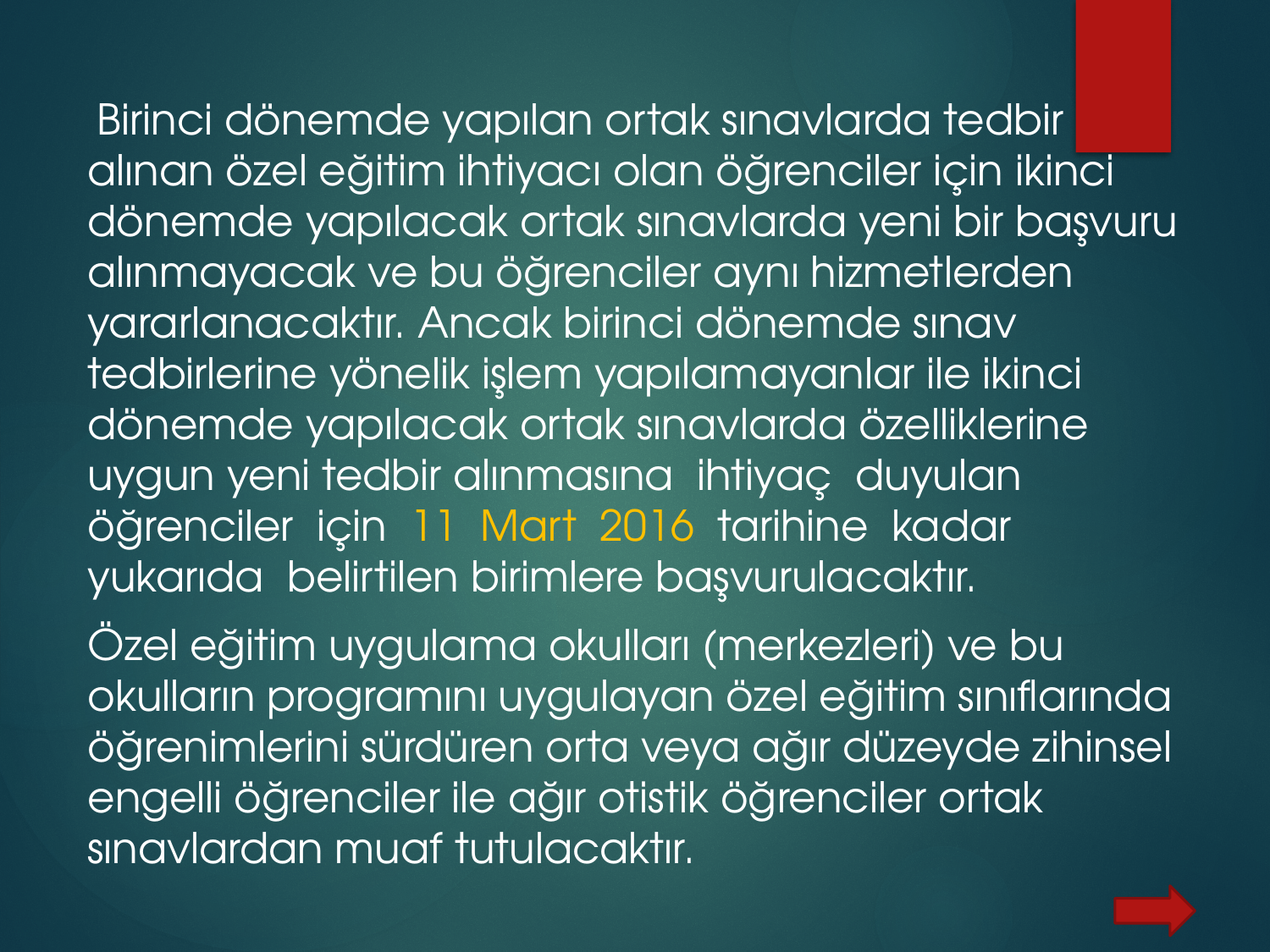

Birinci dönemde yapılan ortak sınavlarda tedbir alınan özel eğitim ihtiyacı olan öğrenciler için ikinci dönemde yapılacak ortak sınavlarda yeni bir başvuru alınmayacak ve bu öğrenciler aynı hizmetlerden yararlanacaktır. Ancak birinci dönemde sınav tedbirlerine yönelik işlem yapılamayanlar ile ikinci dönemde yapılacak ortak sınavlarda özelliklerine uygun yeni tedbir alınmasına  ihtiyaç  duyulan  öğrenciler  için  11  Mart  2016  tarihine  kadar  yukarıda  belirtilen birimlere başvurulacaktır.
Özel eğitim uygulama okulları (merkezleri) ve bu okulların programını uygulayan özel eğitim sınıflarında öğrenimlerini sürdüren orta veya ağır düzeyde zihinsel engelli öğrenciler ile ağır otistik öğrenciler ortak sınavlardan muaf tutulacaktır.